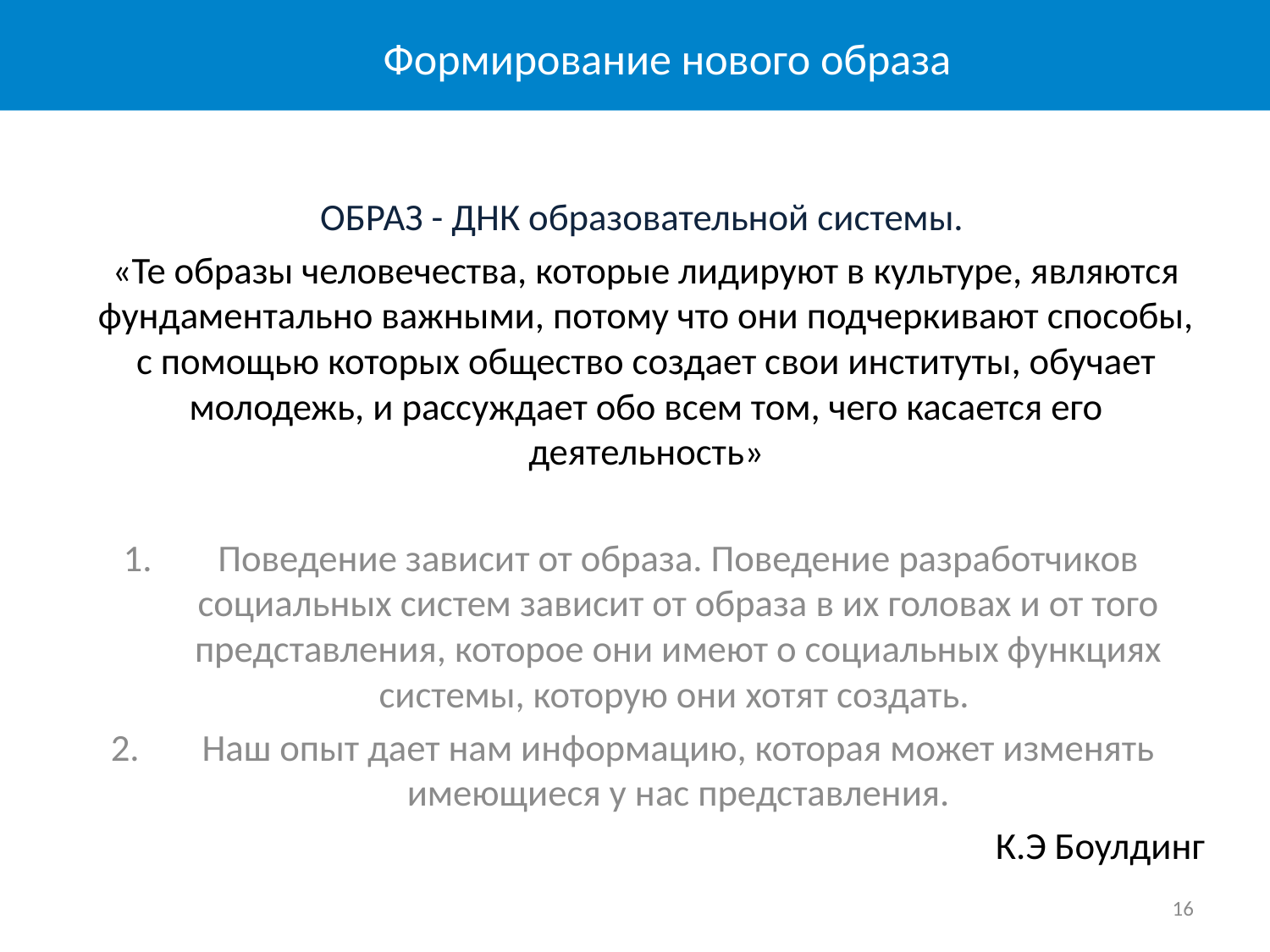

Формирование нового образа
ОБРАЗ - ДНК образовательной системы.
«Те образы человечества, которые лидируют в культуре, являются фундаментально важными, потому что они подчеркивают способы, с помощью которых общество создает свои институты, обучает молодежь, и рассуждает обо всем том, чего касается его деятельность»

Поведение зависит от образа. Поведение разработчиков социальных систем зависит от образа в их головах и от того представления, которое они имеют о социальных функциях системы, которую они хотят создать.
Наш опыт дает нам информацию, которая может изменять имеющиеся у нас представления.
К.Э Боулдинг
16